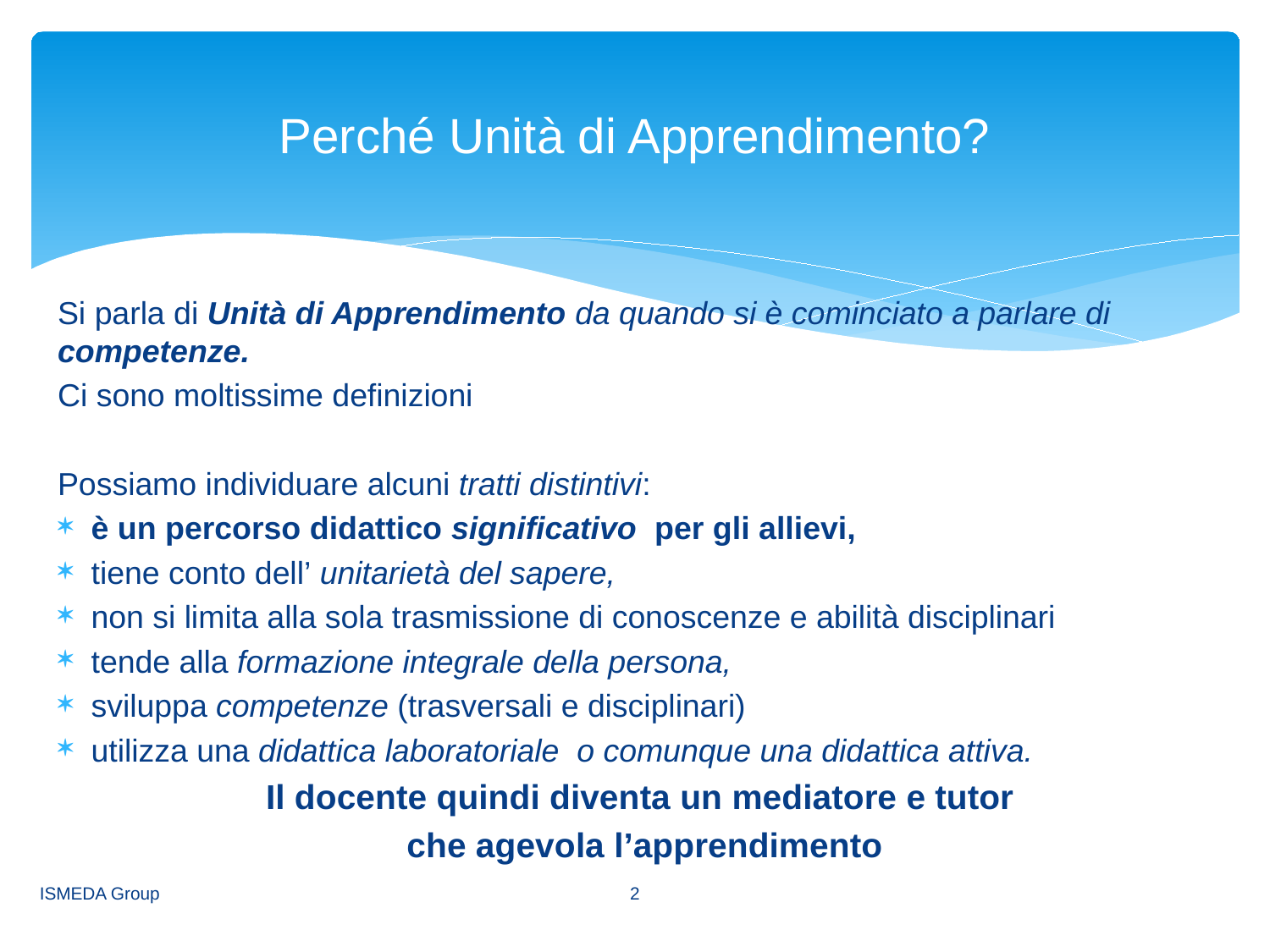

# Perché Unità di Apprendimento?
Si parla di Unità di Apprendimento da quando si è cominciato a parlare di competenze.
Ci sono moltissime definizioni

Possiamo individuare alcuni tratti distintivi:
è un percorso didattico significativo  per gli allievi,
tiene conto dell’ unitarietà del sapere,
non si limita alla sola trasmissione di conoscenze e abilità disciplinari
tende alla formazione integrale della persona,
sviluppa competenze (trasversali e disciplinari)
utilizza una didattica laboratoriale  o comunque una didattica attiva.
Il docente quindi diventa un mediatore e tutor
che agevola l’apprendimento

2
ISMEDA Group